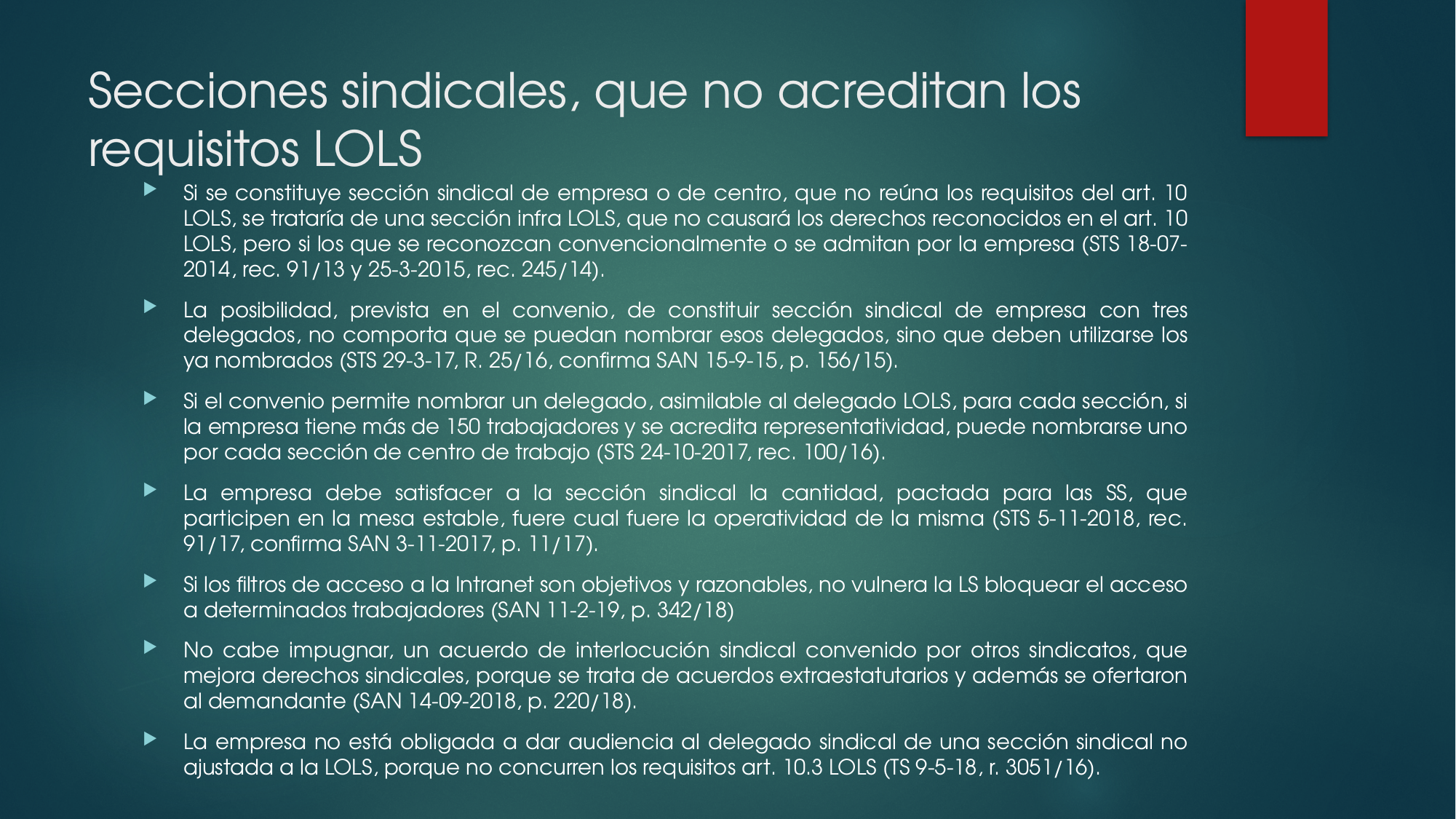

# Secciones sindicales, que no acreditan los requisitos LOLS
Si se constituye sección sindical de empresa o de centro, que no reúna los requisitos del art. 10 LOLS, se trataría de una sección infra LOLS, que no causará los derechos reconocidos en el art. 10 LOLS, pero si los que se reconozcan convencionalmente o se admitan por la empresa (STS 18-07-2014, rec. 91/13 y 25-3-2015, rec. 245/14).
La posibilidad, prevista en el convenio, de constituir sección sindical de empresa con tres delegados, no comporta que se puedan nombrar esos delegados, sino que deben utilizarse los ya nombrados (STS 29-3-17, R. 25/16, confirma SAN 15-9-15, p. 156/15).
Si el convenio permite nombrar un delegado, asimilable al delegado LOLS, para cada sección, si la empresa tiene más de 150 trabajadores y se acredita representatividad, puede nombrarse uno por cada sección de centro de trabajo (STS 24-10-2017, rec. 100/16).
La empresa debe satisfacer a la sección sindical la cantidad, pactada para las SS, que participen en la mesa estable, fuere cual fuere la operatividad de la misma (STS 5-11-2018, rec. 91/17, confirma SAN 3-11-2017, p. 11/17).
Si los filtros de acceso a la Intranet son objetivos y razonables, no vulnera la LS bloquear el acceso a determinados trabajadores (SAN 11-2-19, p. 342/18)
No cabe impugnar, un acuerdo de interlocución sindical convenido por otros sindicatos, que mejora derechos sindicales, porque se trata de acuerdos extraestatutarios y además se ofertaron al demandante (SAN 14-09-2018, p. 220/18).
La empresa no está obligada a dar audiencia al delegado sindical de una sección sindical no ajustada a la LOLS, porque no concurren los requisitos art. 10.3 LOLS (TS 9-5-18, r. 3051/16).